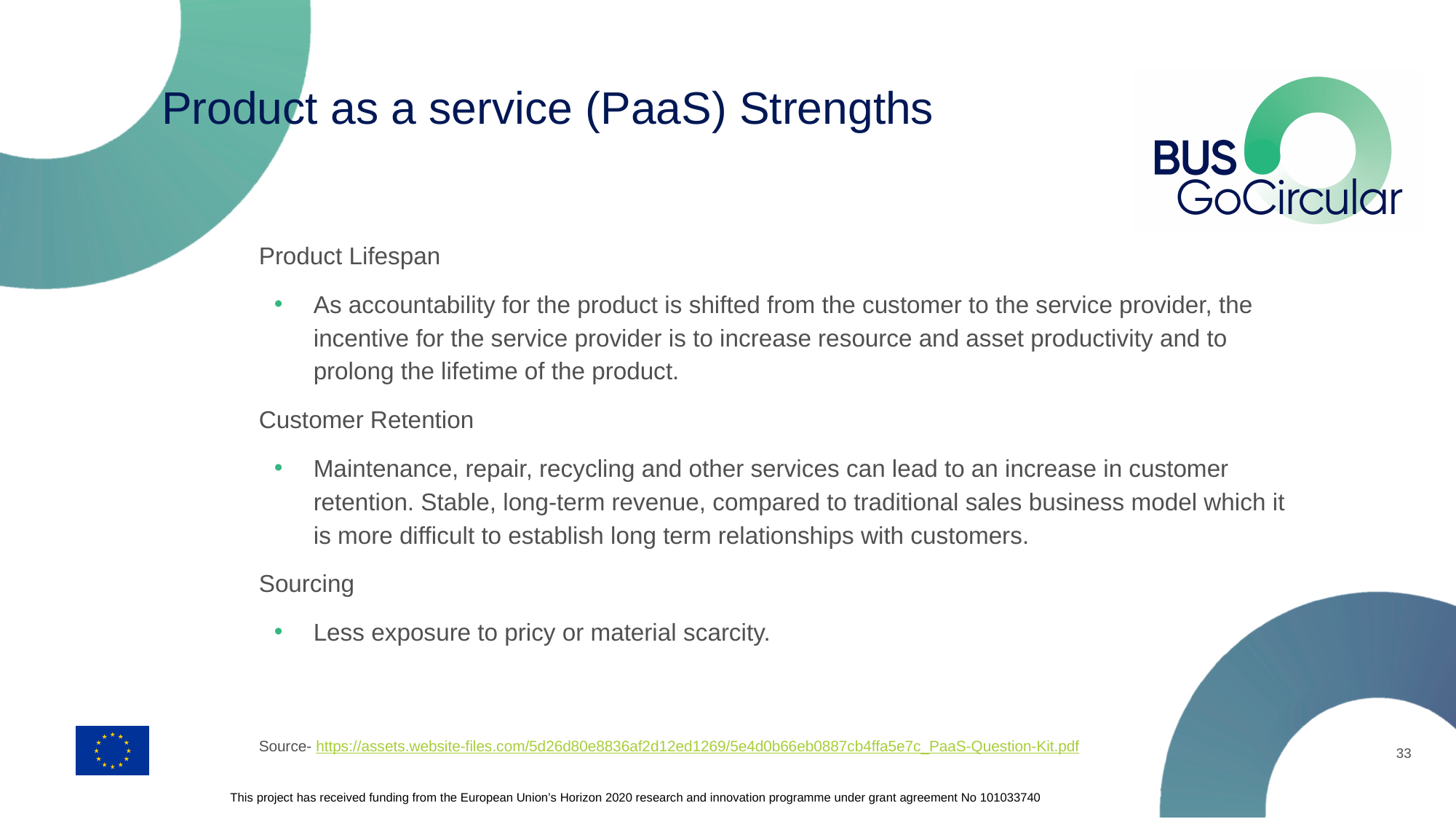

# Product as a service (PaaS) Strengths
Product Lifespan
As accountability for the product is shifted from the customer to the service provider, the incentive for the service provider is to increase resource and asset productivity and to prolong the lifetime of the product.
Customer Retention
Maintenance, repair, recycling and other services can lead to an increase in customer retention. Stable, long-term revenue, compared to traditional sales business model which it is more difficult to establish long term relationships with customers.
Sourcing
Less exposure to pricy or material scarcity.
Source- https://assets.website-files.com/5d26d80e8836af2d12ed1269/5e4d0b66eb0887cb4ffa5e7c_PaaS-Question-Kit.pdf
33